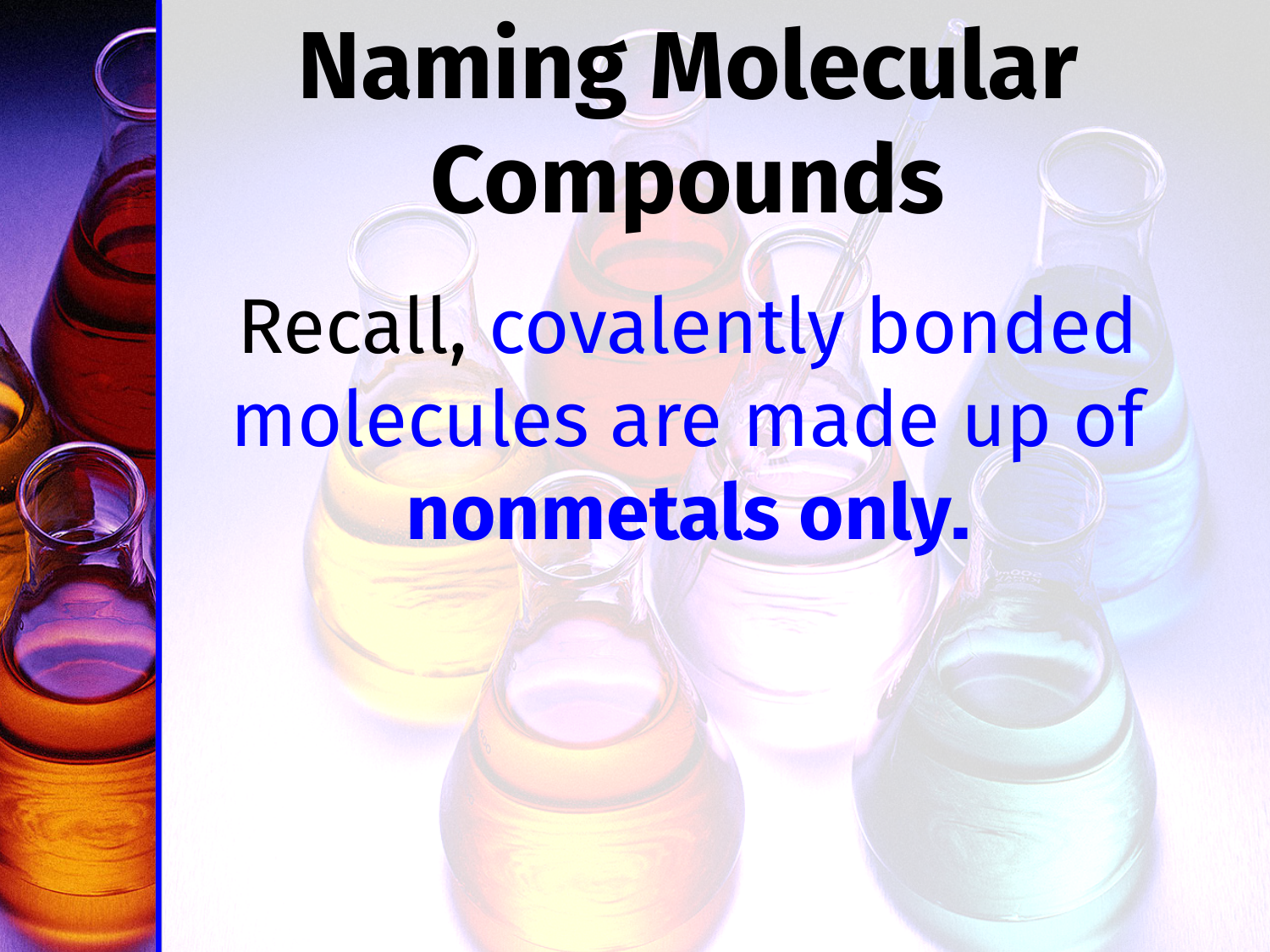

# Naming Molecular Compounds

Recall, covalently bonded molecules are made up of nonmetals only.